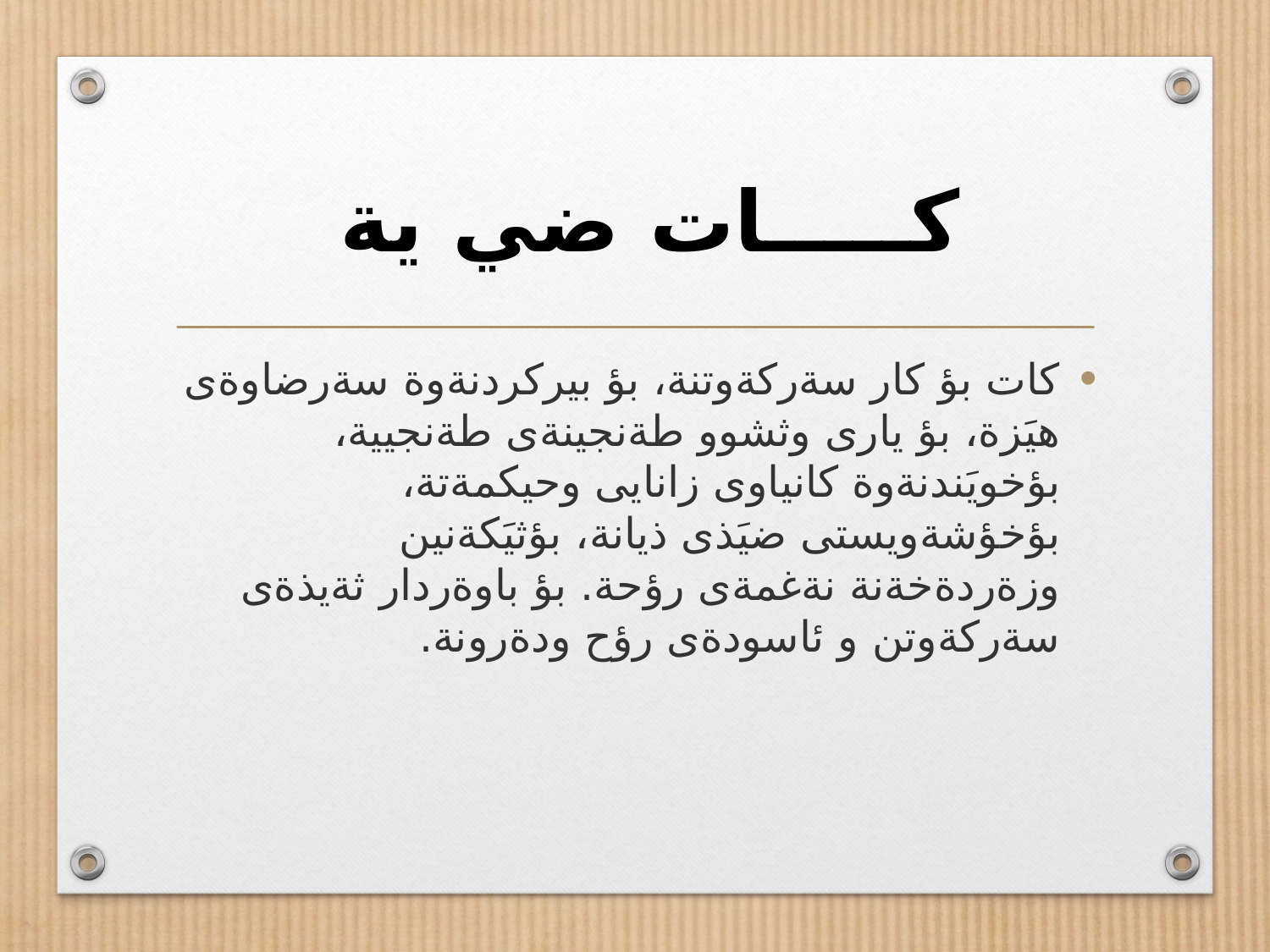

# كـــــات ضي ية
كات بؤ كار سةركةوتنة، بؤ بيركردنةوة سةرضاوةى هيَزة، بؤ يارى وثشوو طةنجينةى طةنجيية، بؤخويَندنةوة كانياوى زانايى وحيكمةتة، بؤخؤشةويستى ضيَذى ذيانة، بؤثيَكةنين وزةردةخةنة نةغمةى رؤحة. بؤ باوةردار ثةيذةى سةركةوتن و ئاسودةى رؤح ودةرونة.